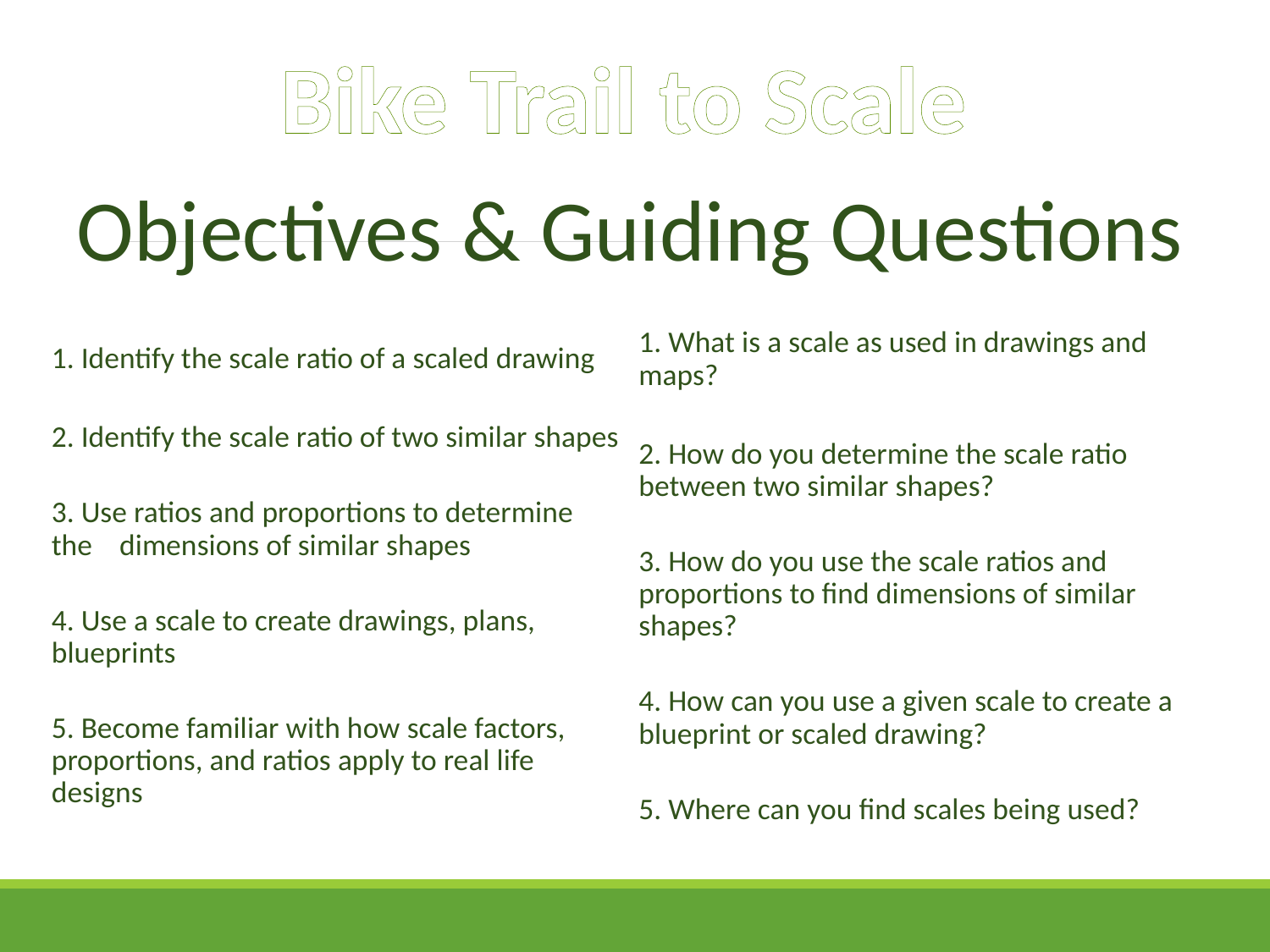

Bike Trail to Scale
Objectives & Guiding Questions
1. Identify the scale ratio of a scaled drawing
2. Identify the scale ratio of two similar shapes
3. Use ratios and proportions to determine the    dimensions of similar shapes
4. Use a scale to create drawings, plans, blueprints
5. Become familiar with how scale factors, proportions, and ratios apply to real life designs
1. What is a scale as used in drawings and maps?
2. How do you determine the scale ratio between two similar shapes?
3. How do you use the scale ratios and proportions to find dimensions of similar shapes?
4. How can you use a given scale to create a blueprint or scaled drawing?
5. Where can you find scales being used?